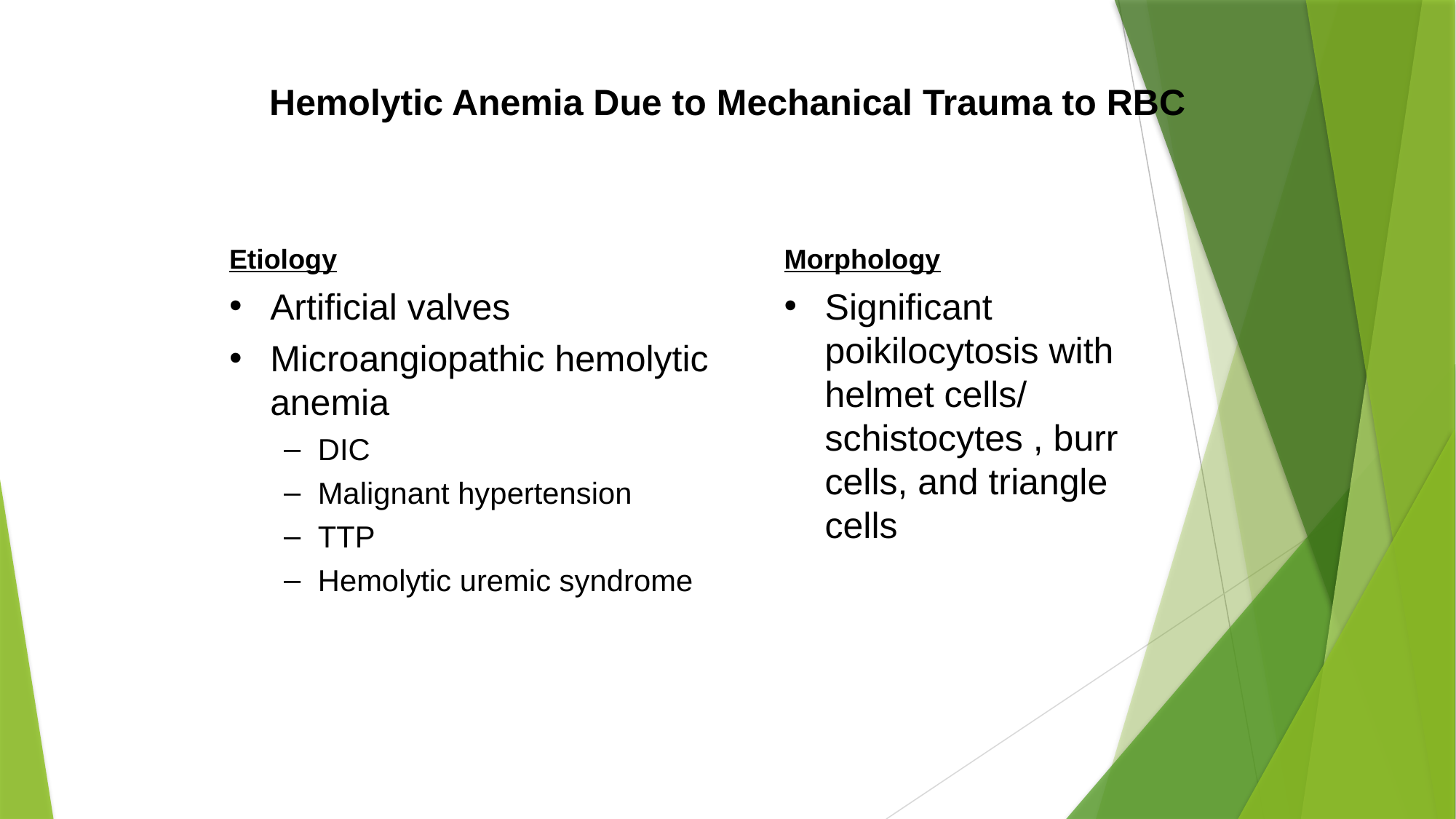

# Hemolytic Anemia Due to Mechanical Trauma to RBC
Etiology
Artificial valves
Microangiopathic hemolytic anemia
DIC
Malignant hypertension
TTP
Hemolytic uremic syndrome

Morphology
Significant poikilocytosis with helmet cells/ schistocytes , burr cells, and triangle cells